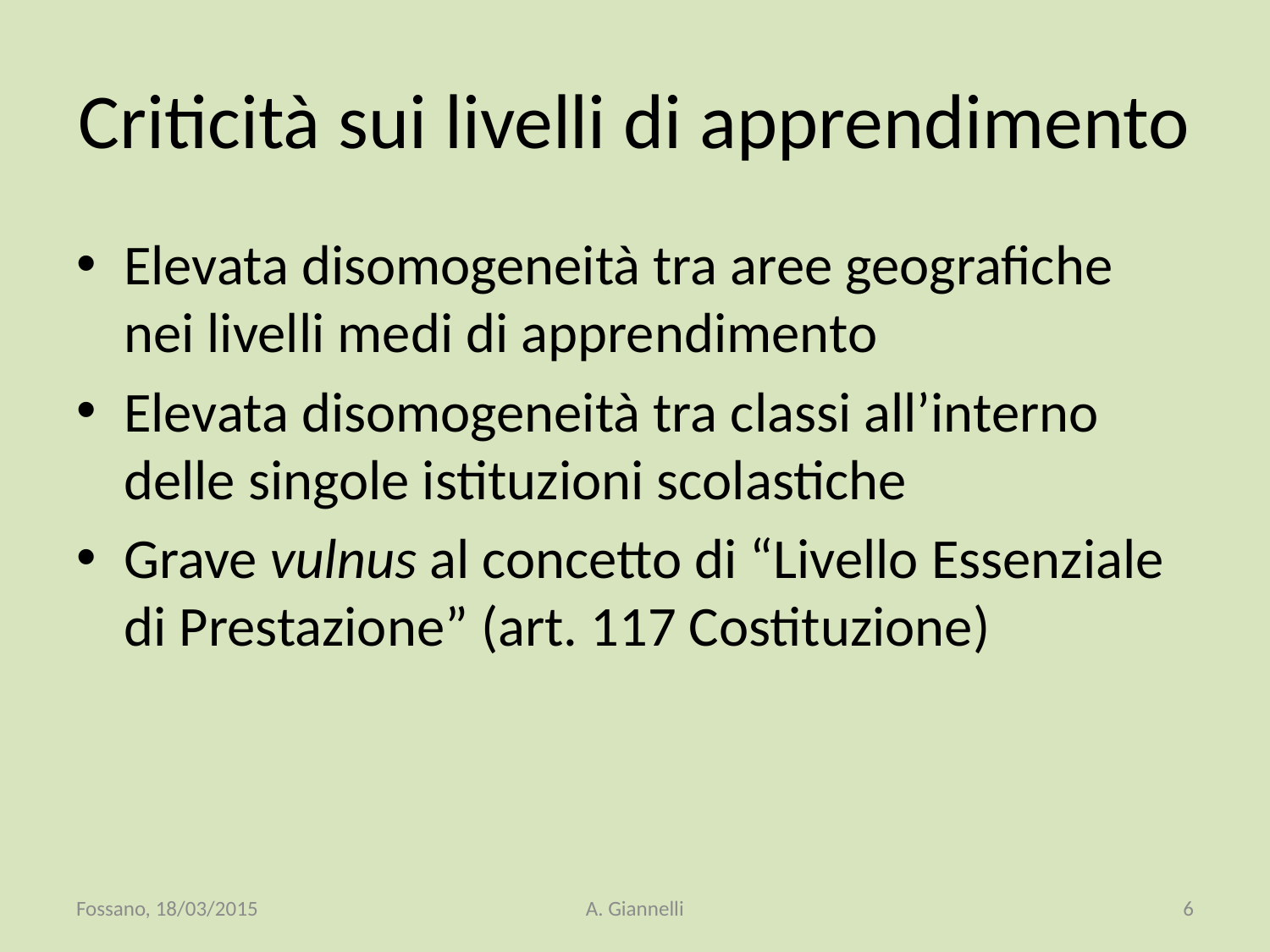

# Criticità sui livelli di apprendimento
Elevata disomogeneità tra aree geografiche nei livelli medi di apprendimento
Elevata disomogeneità tra classi all’interno delle singole istituzioni scolastiche
Grave vulnus al concetto di “Livello Essenziale di Prestazione” (art. 117 Costituzione)
Fossano, 18/03/2015
A. Giannelli
6